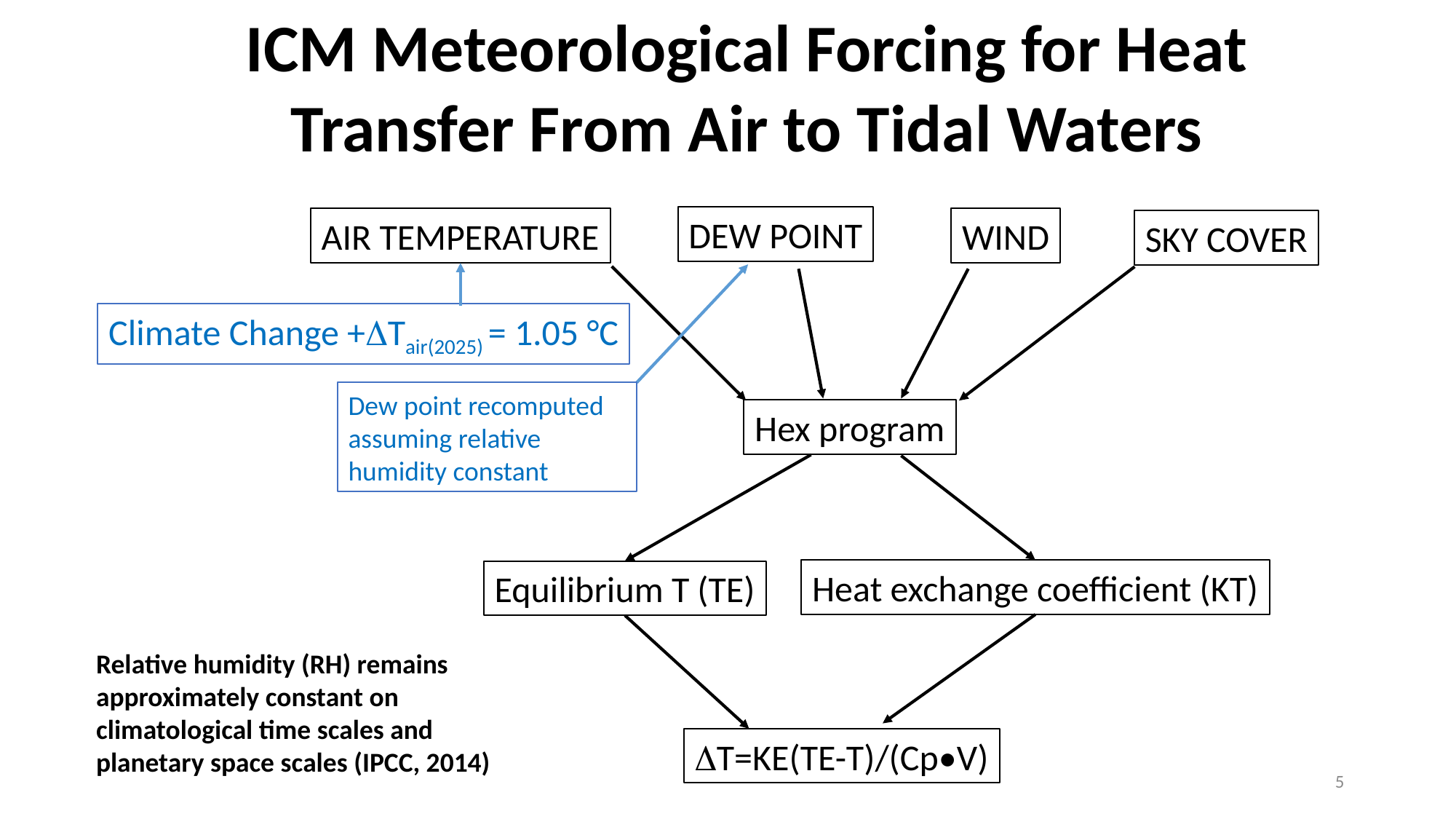

ICM Meteorological Forcing for Heat Transfer From Air to Tidal Waters
DEW POINT
AIR TEMPERATURE
WIND
SKY COVER
Climate Change +ΔTair(2025) = 1.05 °C
Dew point recomputed assuming relative humidity constant
Hex program
Heat exchange coefficient (KT)
Equilibrium T (TE)
Relative humidity (RH) remains approximately constant on climatological time scales and planetary space scales (IPCC, 2014)
ΔT=KE(TE-T)/(Cp•V)
5